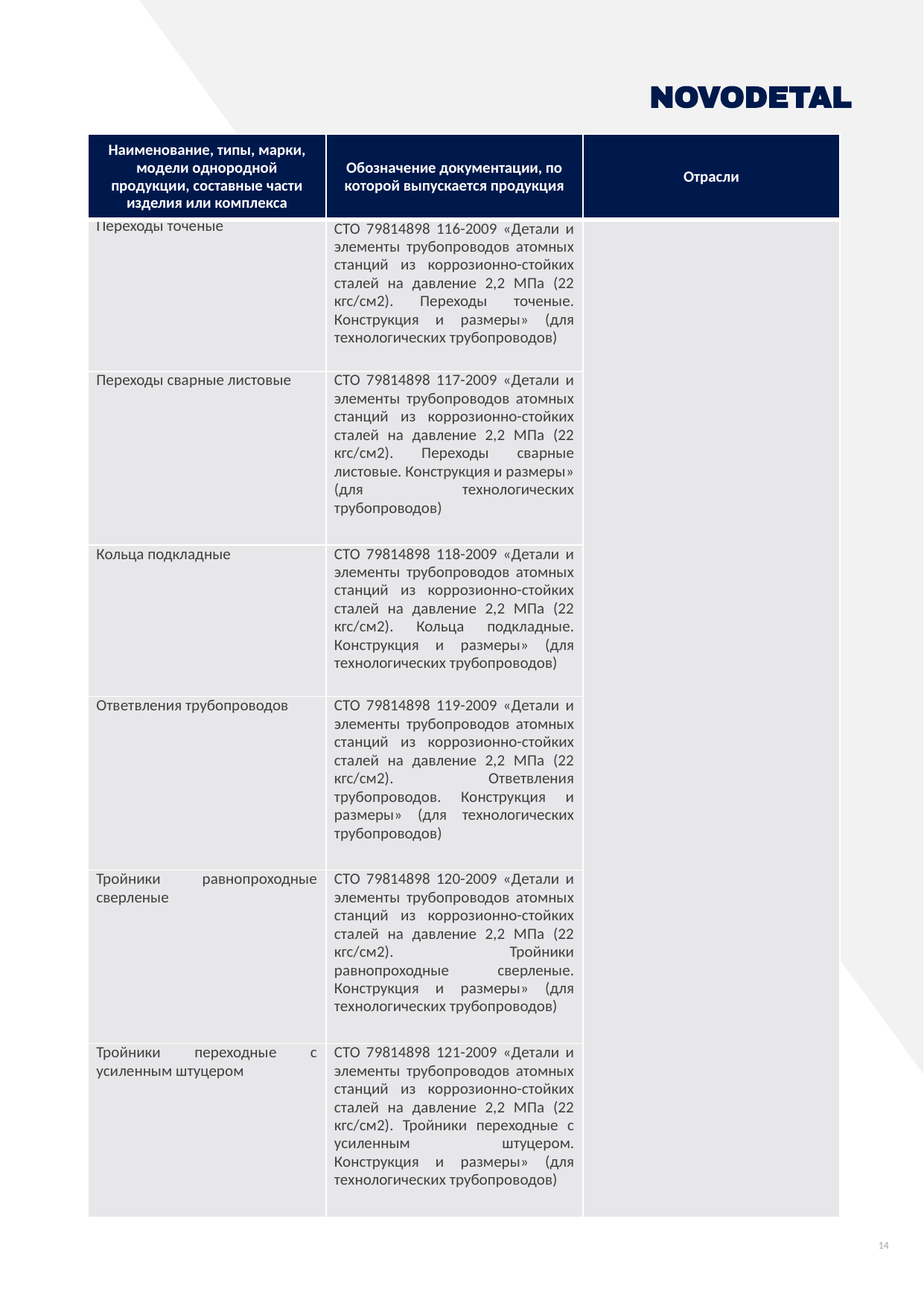

NOVODETAL
| Наименование, типы, марки, модели однородной продукции, составные части изделия или комплекса | Обозначение документации, по которой выпускается продукция | Отрасли |
| --- | --- | --- |
| Переходы точеные | СТО 79814898 116-2009 «Детали и элементы трубопроводов атомных станций из коррозионно-стойких сталей на давление 2,2 МПа (22 кгс/см2). Переходы точеные. Конструкция и размеры» (для технологических трубопроводов) |  |
| Переходы сварные листовые | СТО 79814898 117-2009 «Детали и элементы трубопроводов атомных станций из коррозионно-стойких сталей на давление 2,2 МПа (22 кгс/см2). Переходы сварные листовые. Конструкция и размеры» (для технологических трубопроводов) |  |
| Кольца подкладные | СТО 79814898 118-2009 «Детали и элементы трубопроводов атомных станций из коррозионно-стойких сталей на давление 2,2 МПа (22 кгс/см2). Кольца подкладные. Конструкция и размеры» (для технологических трубопроводов) |  |
| Ответвления трубопроводов | СТО 79814898 119-2009 «Детали и элементы трубопроводов атомных станций из коррозионно-стойких сталей на давление 2,2 МПа (22 кгс/см2). Ответвления трубопроводов. Конструкция и размеры» (для технологических трубопроводов) |  |
| Тройники равнопроходные сверленые | СТО 79814898 120-2009 «Детали и элементы трубопроводов атомных станций из коррозионно-стойких сталей на давление 2,2 МПа (22 кгс/см2). Тройники равнопроходные сверленые. Конструкция и размеры» (для технологических трубопроводов) |  |
| Тройники переходные с усиленным штуцером | СТО 79814898 121-2009 «Детали и элементы трубопроводов атомных станций из коррозионно-стойких сталей на давление 2,2 МПа (22 кгс/см2). Тройники переходные с усиленным штуцером. Конструкция и размеры» (для технологических трубопроводов) |  |
14